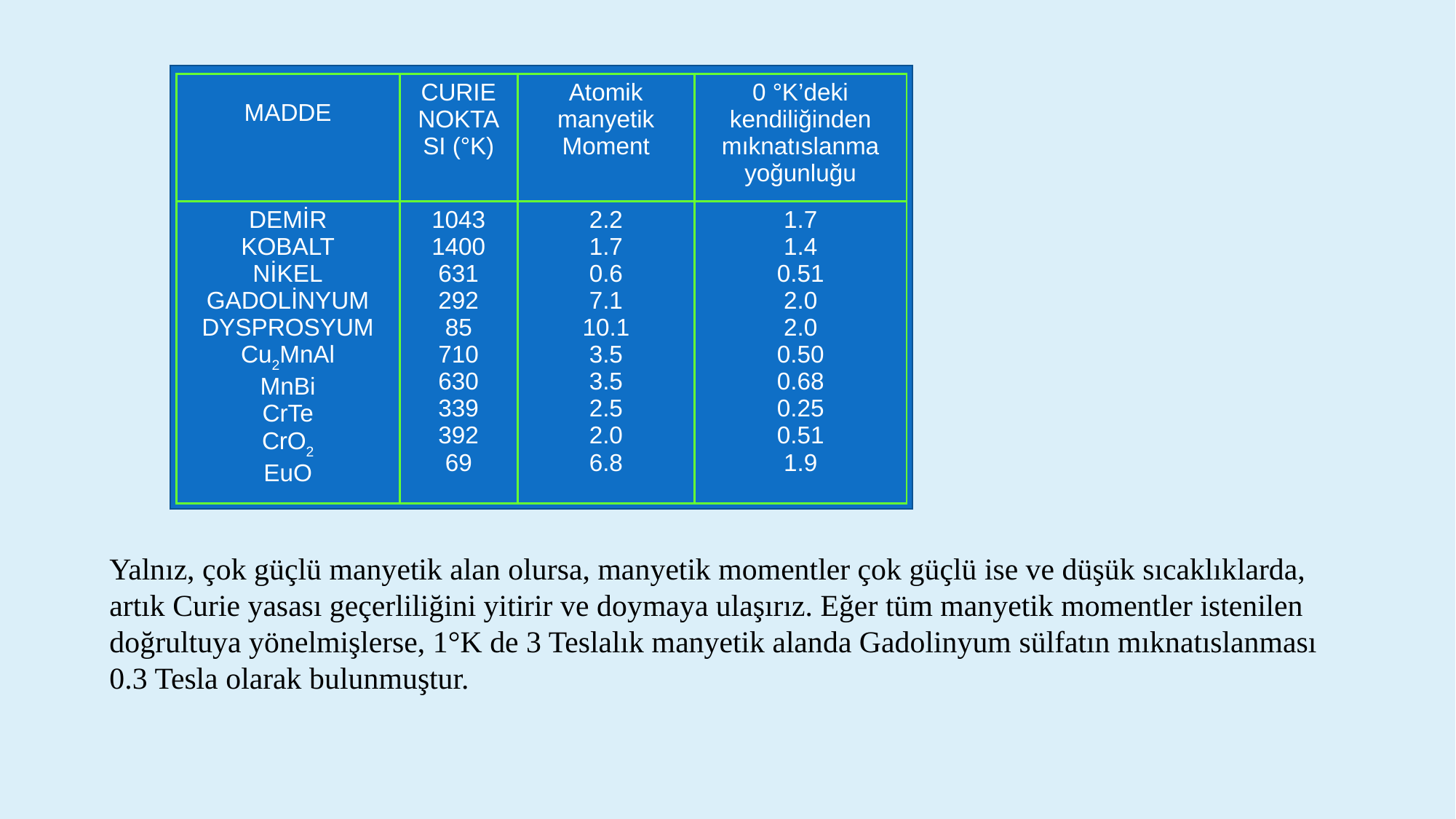

| MADDE | CURIE NOKTASI (°K) | Atomik manyetik Moment | 0 °K’deki kendiliğinden mıknatıslanma yoğunluğu |
| --- | --- | --- | --- |
| DEMİR KOBALT NİKEL GADOLİNYUM DYSPROSYUM Cu2MnAl MnBi CrTe CrO2 EuO | 1043 1400 631 292 85 710 630 339 392 69 | 2.2 1.7 0.6 7.1 10.1 3.5 3.5 2.5 2.0 6.8 | 1.7 1.4 0.51 2.0 2.0 0.50 0.68 0.25 0.51 1.9 |
Yalnız, çok güçlü manyetik alan olursa, manyetik momentler çok güçlü ise ve düşük sıcaklıklarda, artık Curie yasası geçerliliğini yitirir ve doymaya ulaşırız. Eğer tüm manyetik momentler istenilen doğrultuya yönelmişlerse, 1°K de 3 Teslalık manyetik alanda Gadolinyum sülfatın mıknatıslanması 0.3 Tesla olarak bulunmuştur.